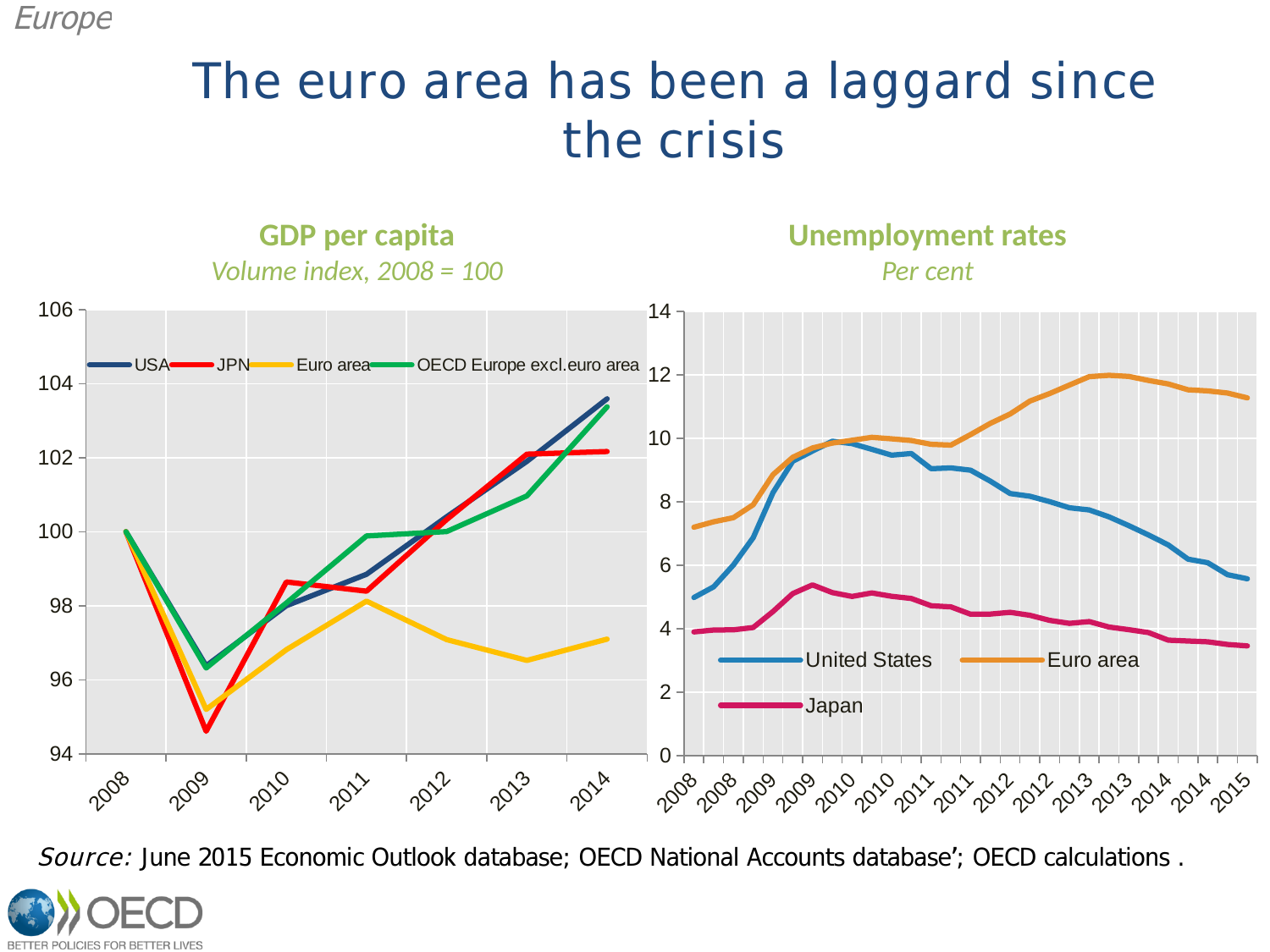

Europe
The euro area has been a laggard since the crisis
GDP per capita
Volume index, 2008 = 100
Unemployment rates
Per cent

### Chart

| Category | USA | JPN | Euro area | OECD Europe excl.euro area |
|---|---|---|---|---|
| 2008 | 100.0 | 100.0 | 100.0 | 100.0 |
| 2009 | 96.37585211731361 | 94.60786854528513 | 95.19787092369099 | 96.31697420832194 |
| 2010 | 97.99973670161933 | 98.64203075885273 | 96.81156475091622 | 98.07257069363034 |
| 2011 | 98.84827192990178 | 98.39217007190824 | 98.12368845523244 | 99.88552020897937 |
| 2012 | 100.40407038515158 | 100.32931465445462 | 97.08467372794377 | 100.0043926526707 |
| 2013 | 101.9002195369541 | 102.09567541552791 | 96.52186680003221 | 100.9673211184522 |
| 2014 | 103.59031794957887 | 102.16615659761659 | 97.09815097341212 | 103.37351994826764 |

### Chart

| Category | United States | Euro area | Japan | Units | Units | Units | Units |
|---|---|---|---|---|---|---|---|
| 2008 | 4.98327643276779 | 7.20192650321347 | 3.90012484394507 | None | None | None | None |
| 2008 | 5.32197194978212 | 7.37387224273985 | 3.96054401434763 | None | None | None | None |
| 2008 | 6.01039510006901 | 7.50319388148886 | 3.96658663465387 | None | None | None | None |
| 2008 | 6.87226662645152 | 7.91104777817679 | 4.03899025243689 | None | None | None | None |
| 2009 | 8.29198001214135 | 8.85819320640705 | 4.54363690892732 | None | None | None | None |
| 2009 | 9.28051692774564 | 9.40451294307656 | 5.10879374310638 | None | None | None | None |
| 2009 | 9.60258172731911 | 9.69948661732094 | 5.38307461191787 | None | None | None | None |
| 2009 | 9.91138803705946 | 9.85442468493222 | 5.13929397566127 | None | None | None | None |
| 2010 | 9.83709653634967 | 9.94128131432078 | 5.01934381751495 | None | None | None | None |
| 2010 | 9.65762476504825 | 10.0347140766805 | 5.12833417211878 | None | None | None | None |
| 2010 | 9.47240076924411 | 9.98737399101912 | 5.02358727290976 | None | None | None | None |
| 2010 | 9.5242842591188 | 9.93447383086287 | 4.9539807876075 | None | None | None | None |
| 2011 | 9.04552550672077 | 9.81401644104715 | 4.72619287296155 | None | None | None | None |
| 2011 | 9.07173637295617 | 9.7887499956347 | 4.68939700526103 | None | None | None | None |
| 2011 | 8.99812841704855 | 10.12190500443 | 4.458760271888 | None | None | None | None |
| 2011 | 8.65374416918299 | 10.4747742616724 | 4.46211507293356 | None | None | None | None |
| 2012 | 8.26297718068149 | 10.7703849978377 | 4.51799583735216 | None | None | None | None |
| 2012 | 8.17777930844469 | 11.177536721314 | 4.42545399053869 | None | None | None | None |
| 2012 | 8.0077381093277 | 11.4138908541183 | 4.26398005393579 | None | None | None | None |
| 2012 | 7.81389045543144 | 11.6827076409562 | 4.17006109979633 | None | None | None | None |
| 2013 | 7.74610882214791 | 11.9469368126836 | 4.22670996549625 | None | None | None | None |
| 2013 | 7.52993203692117 | 11.9893648924488 | 4.05542584509187 | None | None | None | None |
| 2013 | 7.25269921942795 | 11.9556125377656 | 3.97179669270569 | None | None | None | None |
| 2013 | 6.95792810657123 | 11.8270824402678 | 3.88055176595422 | None | None | None | None |
| 2014 | 6.64400005135292 | 11.7171311134323 | 3.64023524640032 | None | None | None | None |
| 2014 | 6.193907217798 | 11.5333455354342 | 3.61390899428051 | None | None | None | None |
| 2014 | 6.08064354118625 | 11.497497206139 | 3.58875859280226 | None | None | None | None |
| 2014 | 5.70445459859121 | 11.4309213628073 | 3.50477924442422 | None | None | None | None |
| 2015 | 5.5741177869103 | 11.2779136112657 | 3.45942124135145 | 5.5741177869103 | 11.2779136112657 | 3.45942124135145 | 7.02583207978121 |
Source: June 2015 Economic Outlook database; OECD National Accounts database’; OECD calculations .